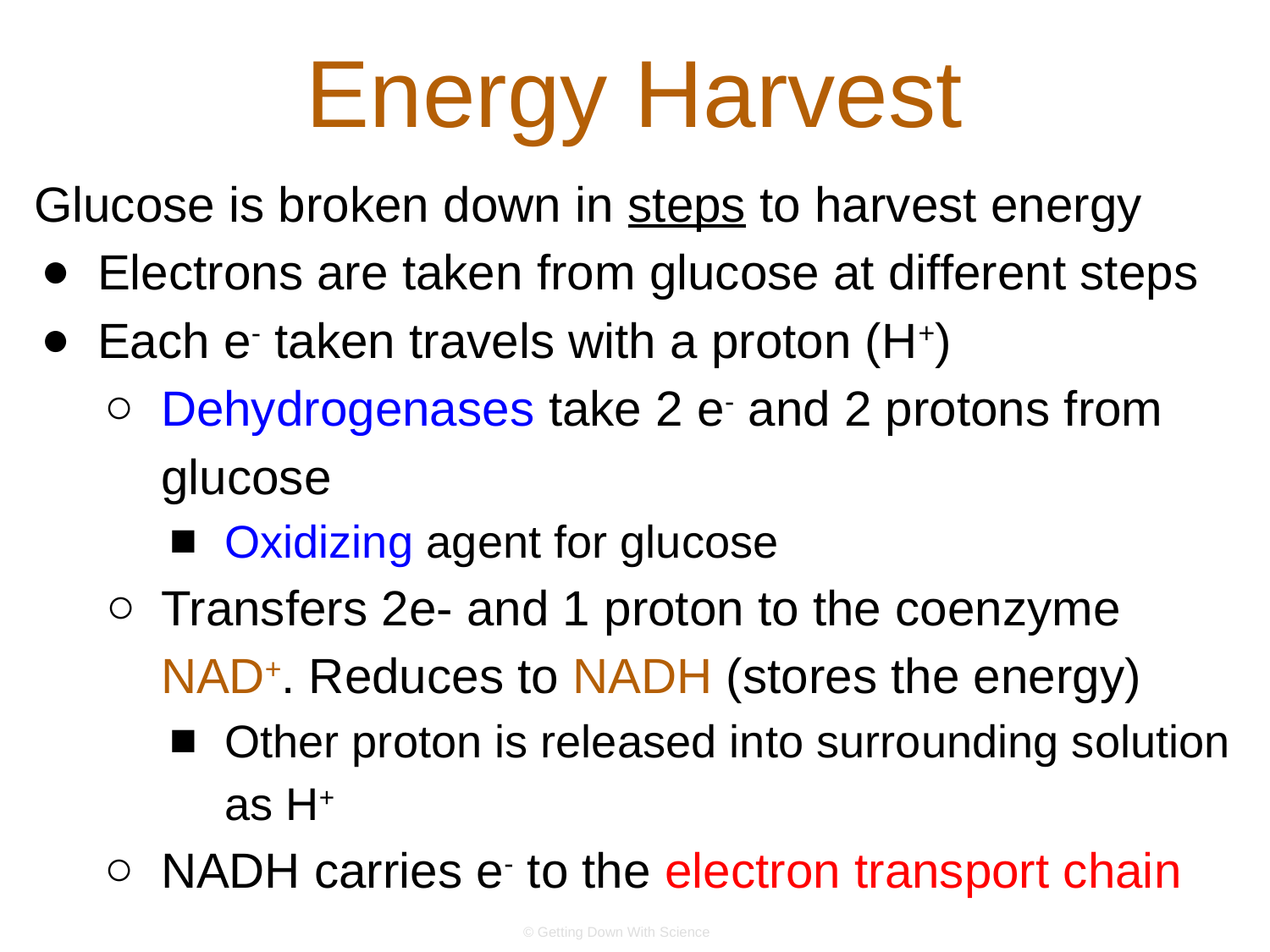

# Energy Harvest
Glucose is broken down in steps to harvest energy
Electrons are taken from glucose at different steps
Each e- taken travels with a proton (H+)
Dehydrogenases take 2 e- and 2 protons from glucose
Oxidizing agent for glucose
Transfers 2e- and 1 proton to the coenzyme NAD+. Reduces to NADH (stores the energy)
Other proton is released into surrounding solution as H+
NADH carries e- to the electron transport chain